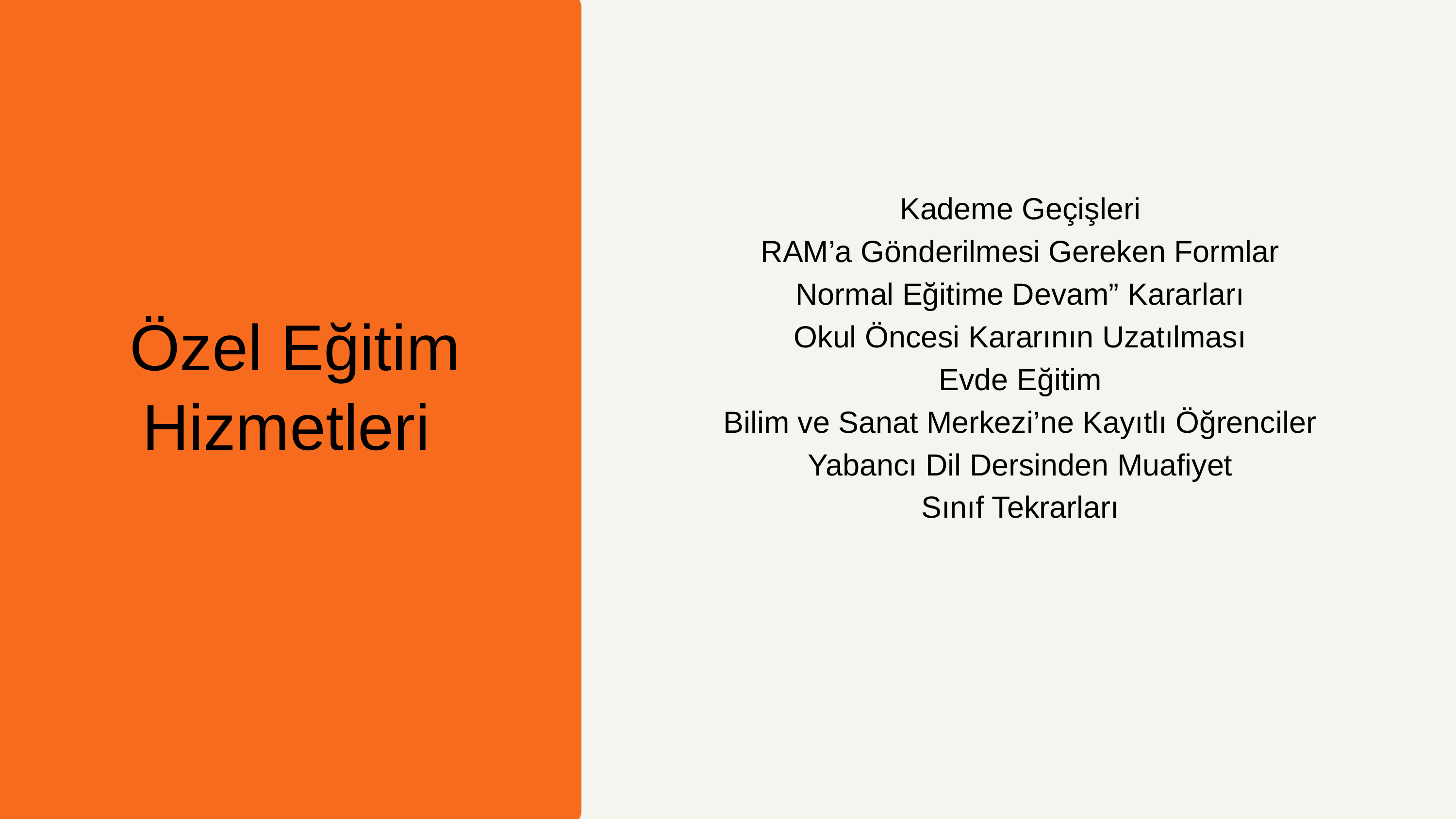

Kademe Geçişleri
RAM’a Gönderilmesi Gereken Formlar
Normal Eğitime Devam” Kararları
Okul Öncesi Kararının Uzatılması
Evde Eğitim
Bilim ve Sanat Merkezi’ne Kayıtlı Öğrenciler
Yabancı Dil Dersinden Muafiyet
Sınıf Tekrarları

Özel Eğitim Hizmetleri